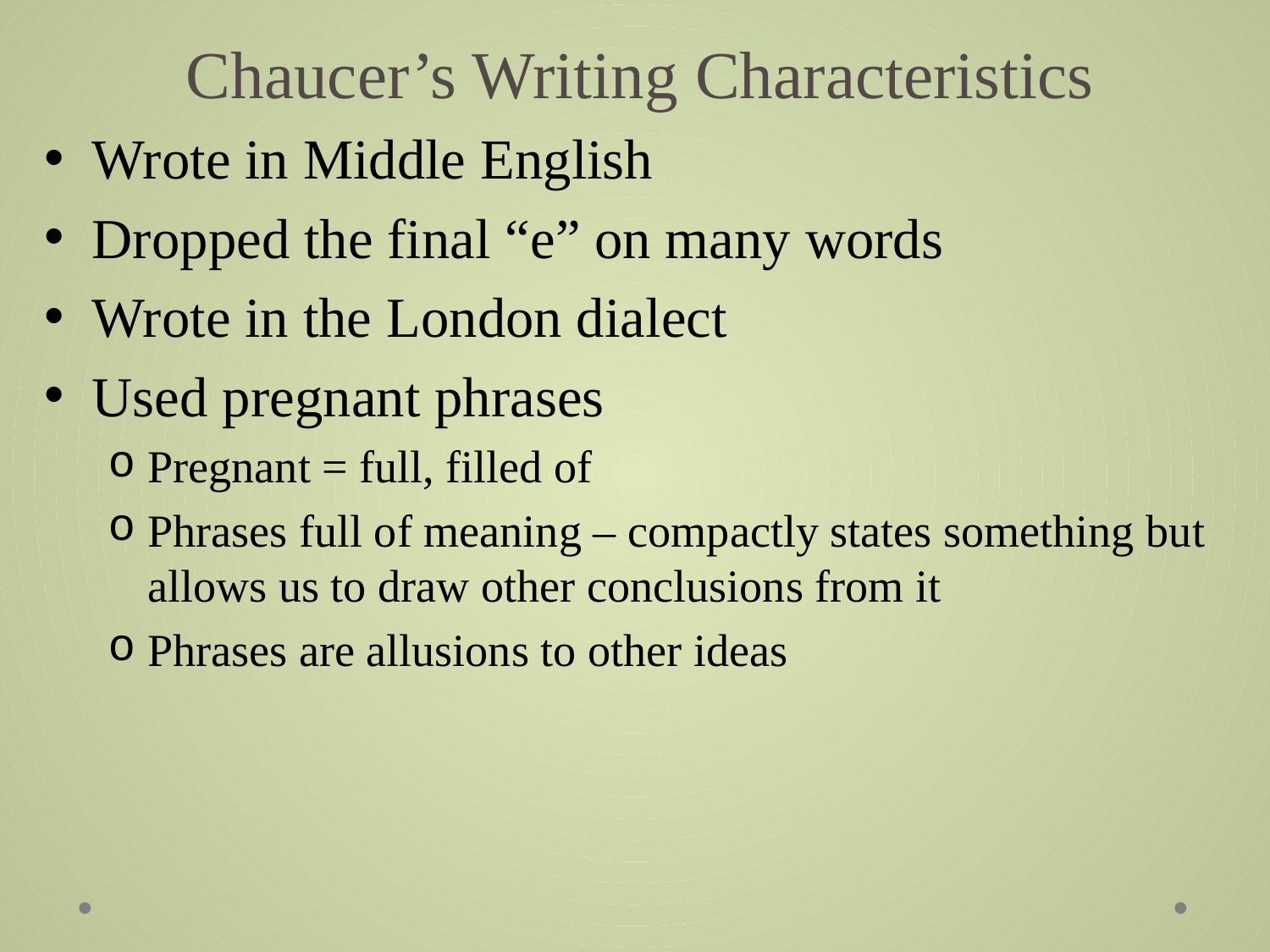

# Chaucer’s Writing Characteristics
Wrote in Middle English
Dropped the final “e” on many words
Wrote in the London dialect
Used pregnant phrases
Pregnant = full, filled of
Phrases full of meaning – compactly states something but allows us to draw other conclusions from it
Phrases are allusions to other ideas